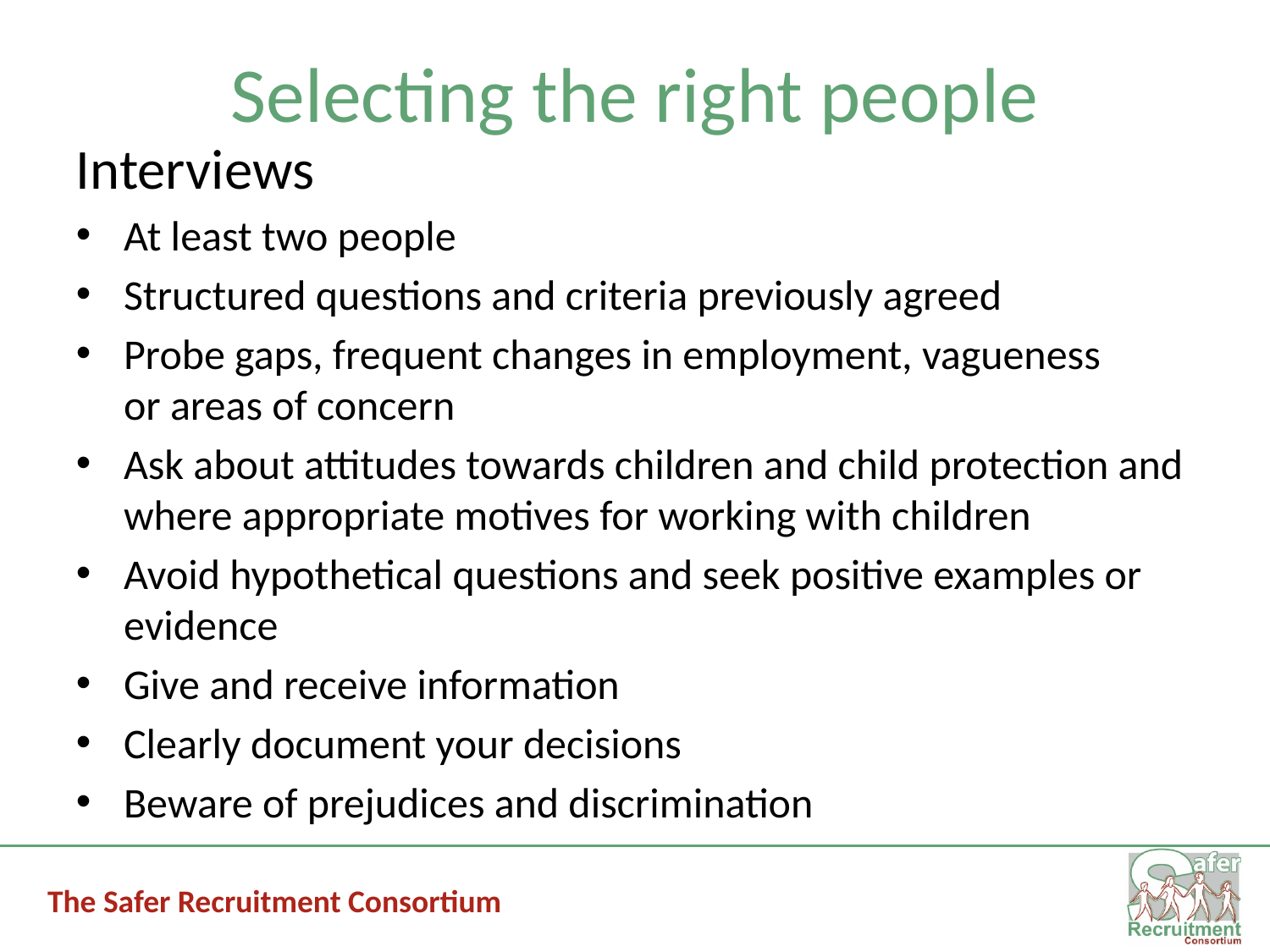

# Selecting the right people
Interviews
At least two people
Structured questions and criteria previously agreed
Probe gaps, frequent changes in employment, vagueness
or areas of concern
Ask about attitudes towards children and child protection and where appropriate motives for working with children
Avoid hypothetical questions and seek positive examples or evidence
Give and receive information
Clearly document your decisions
Beware of prejudices and discrimination